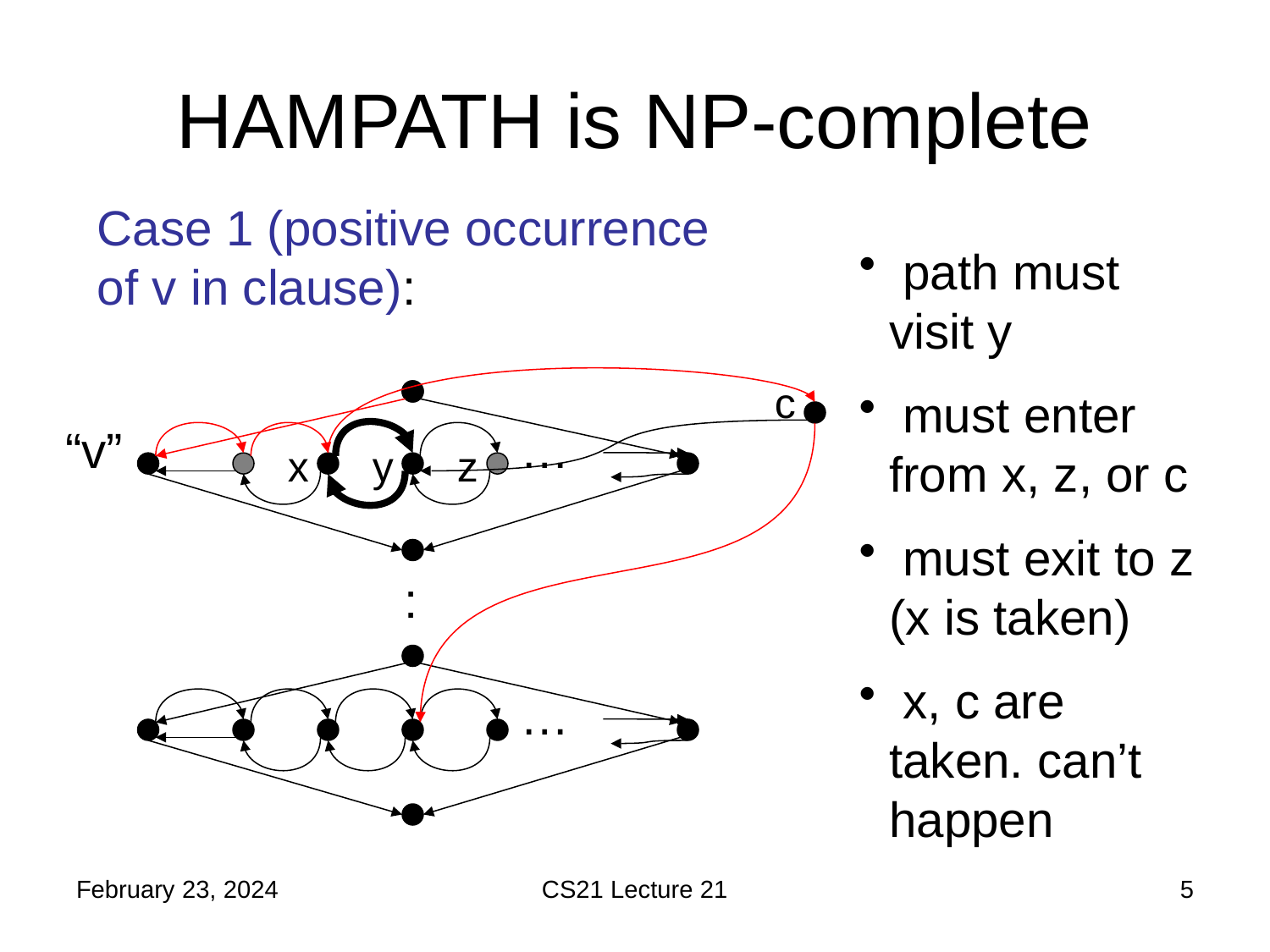

# HAMPATH is NP-complete
Case 1 (positive occurrence of v in clause):
 path must visit y
 must enter from x, z, or c
 must exit to z (x is taken)
 x, c are taken. can’t happen
c

“v”
…
x
y
z

:

…

February 23, 2024
CS21 Lecture 21
5